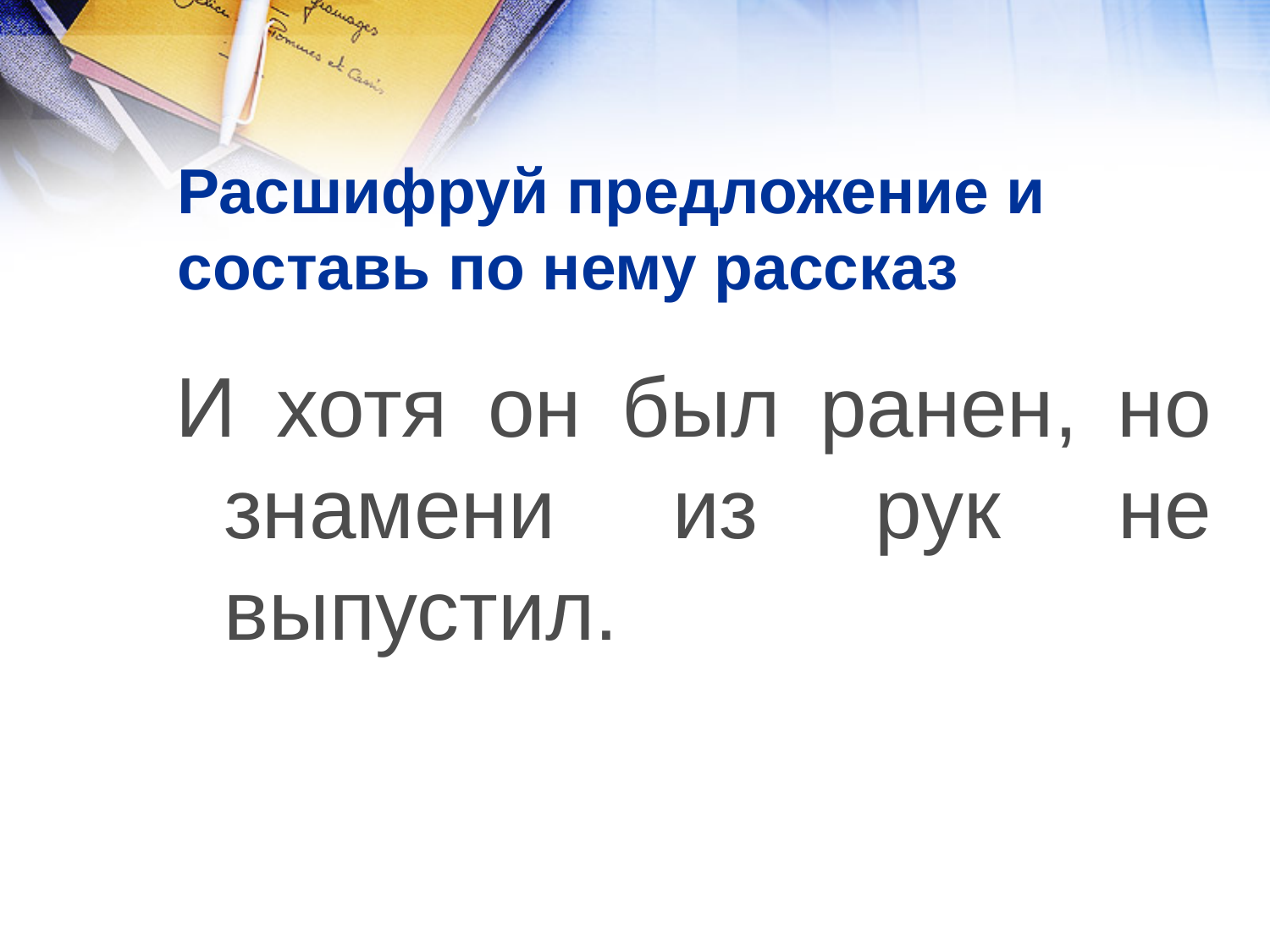

# Расшифруй предложение и составь по нему рассказ
И хотя он был ранен, но знамени из рук не выпустил.